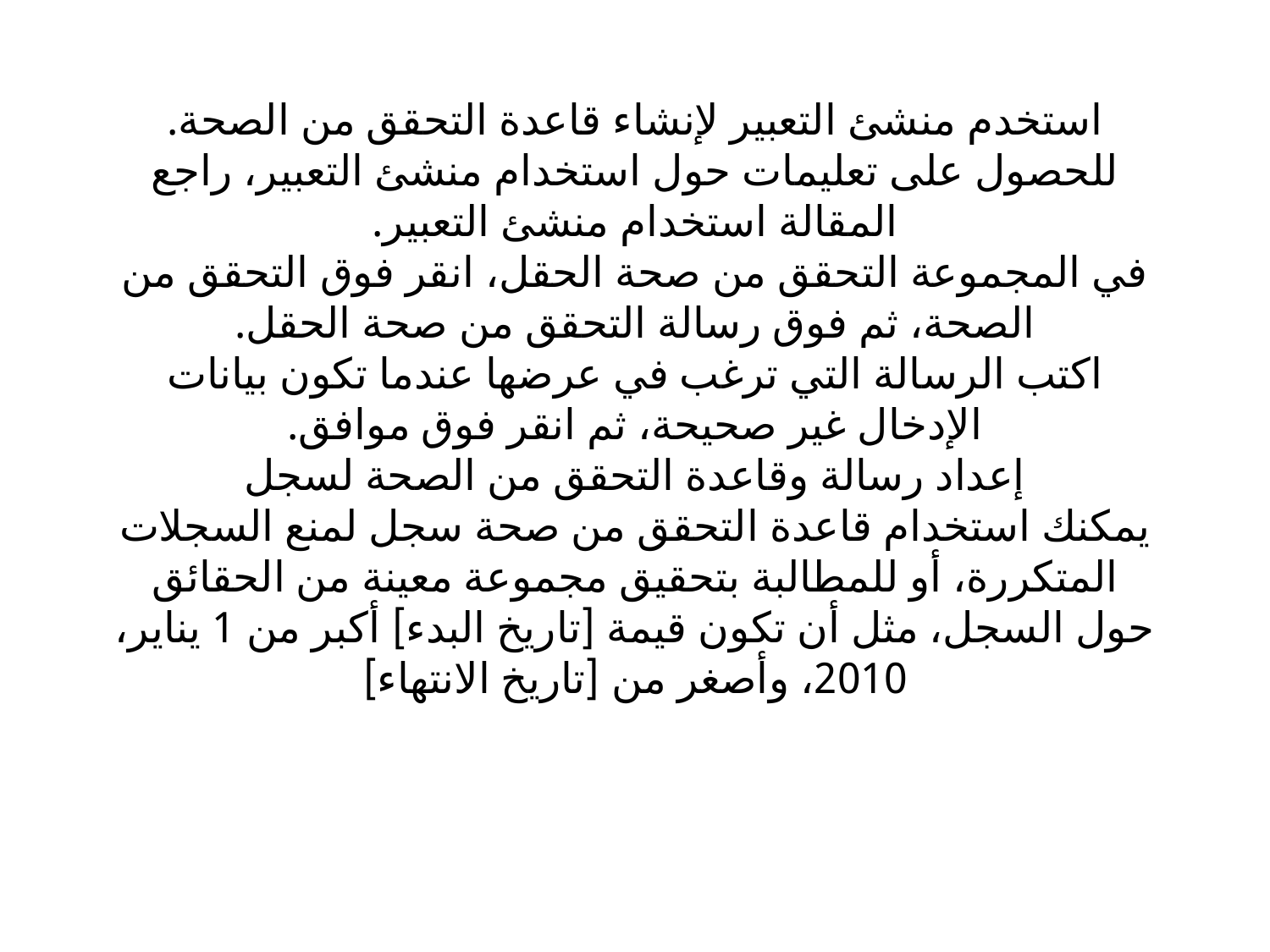

# استخدم منشئ التعبير لإنشاء قاعدة التحقق من الصحة. للحصول على تعليمات حول استخدام منشئ التعبير، راجع المقالة استخدام منشئ التعبير. في المجموعة التحقق من صحة الحقل، انقر فوق التحقق من الصحة، ثم فوق رسالة التحقق من صحة الحقل. اكتب الرسالة التي ترغب في عرضها عندما تكون بيانات الإدخال غير صحيحة، ثم انقر فوق موافق. إعداد رسالة وقاعدة التحقق من الصحة لسجل يمكنك استخدام قاعدة التحقق من صحة سجل لمنع السجلات المتكررة، أو للمطالبة بتحقيق مجموعة معينة من الحقائق حول السجل، مثل أن تكون قيمة [تاريخ البدء] أكبر من 1 يناير، 2010، وأصغر من [تاريخ الانتهاء]